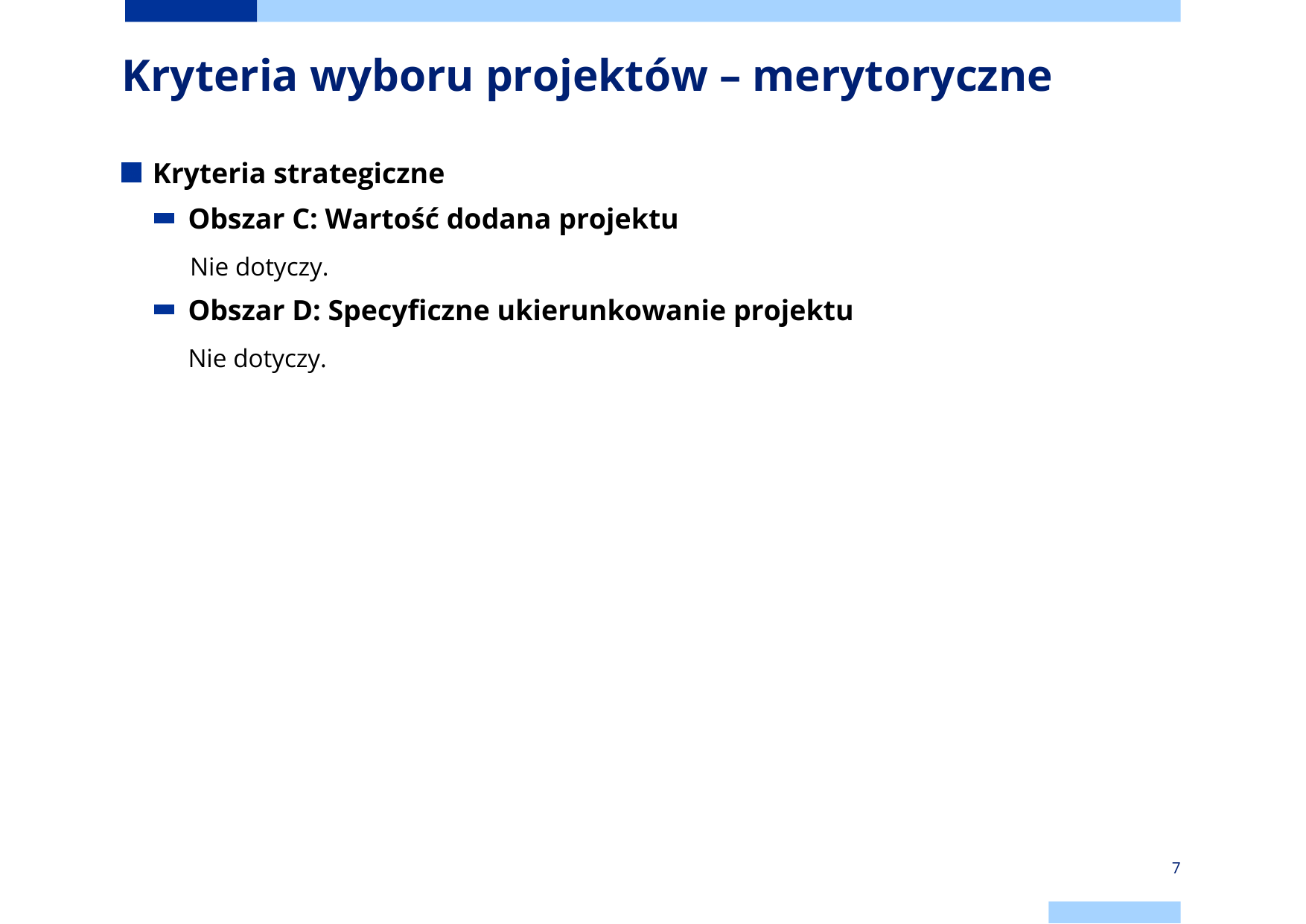

# Kryteria wyboru projektów – merytoryczne
Kryteria strategiczne
Obszar C: Wartość dodana projektu
Nie dotyczy.
Obszar D: Specyficzne ukierunkowanie projektu
Nie dotyczy.
7